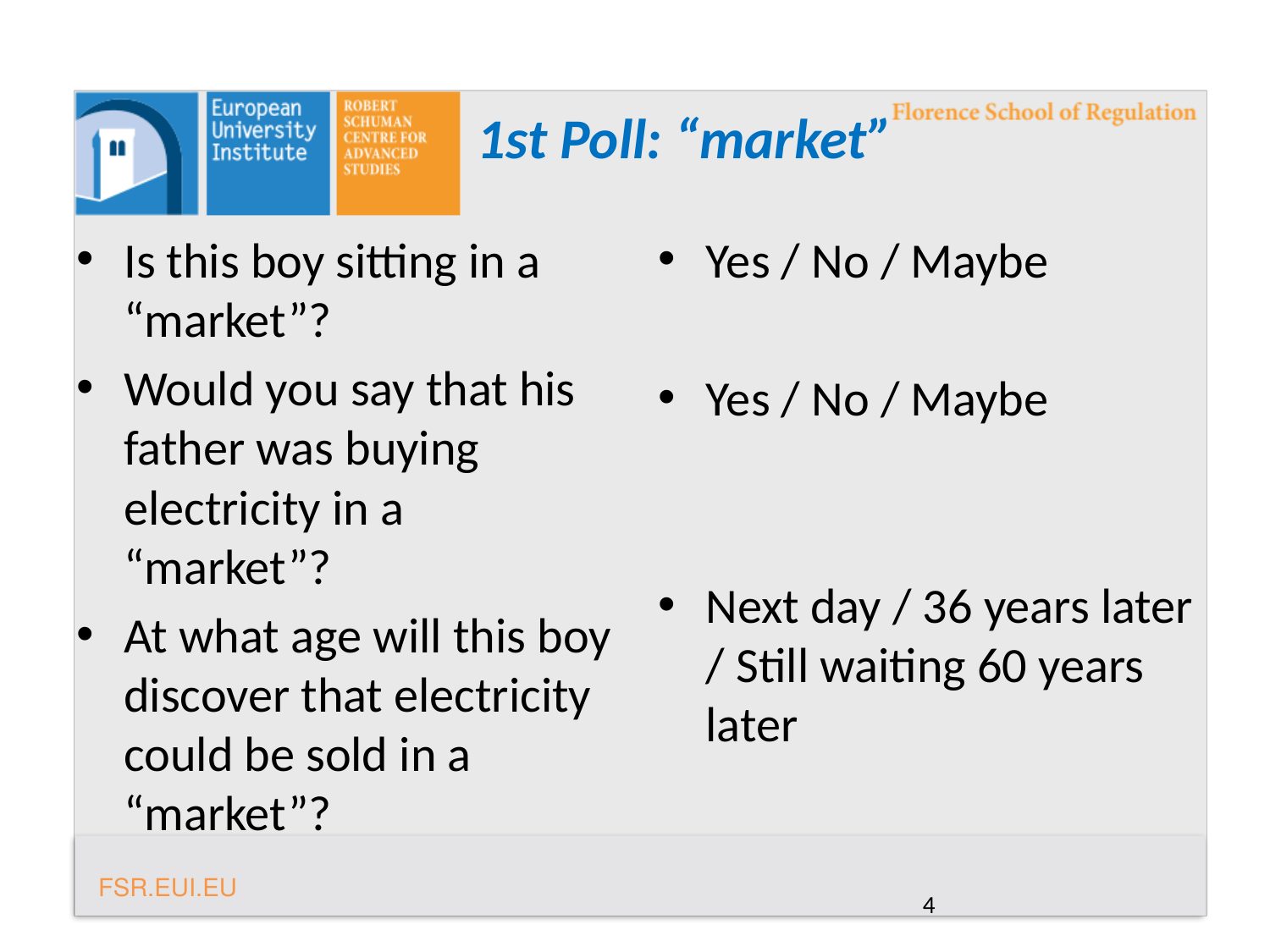

# 1st Poll: “market”
Is this boy sitting in a “market”?
Would you say that his father was buying electricity in a “market”?
At what age will this boy discover that electricity could be sold in a “market”?
Yes / No / Maybe

Yes / No / Maybe

Next day / 36 years later / Still waiting 60 years later
4